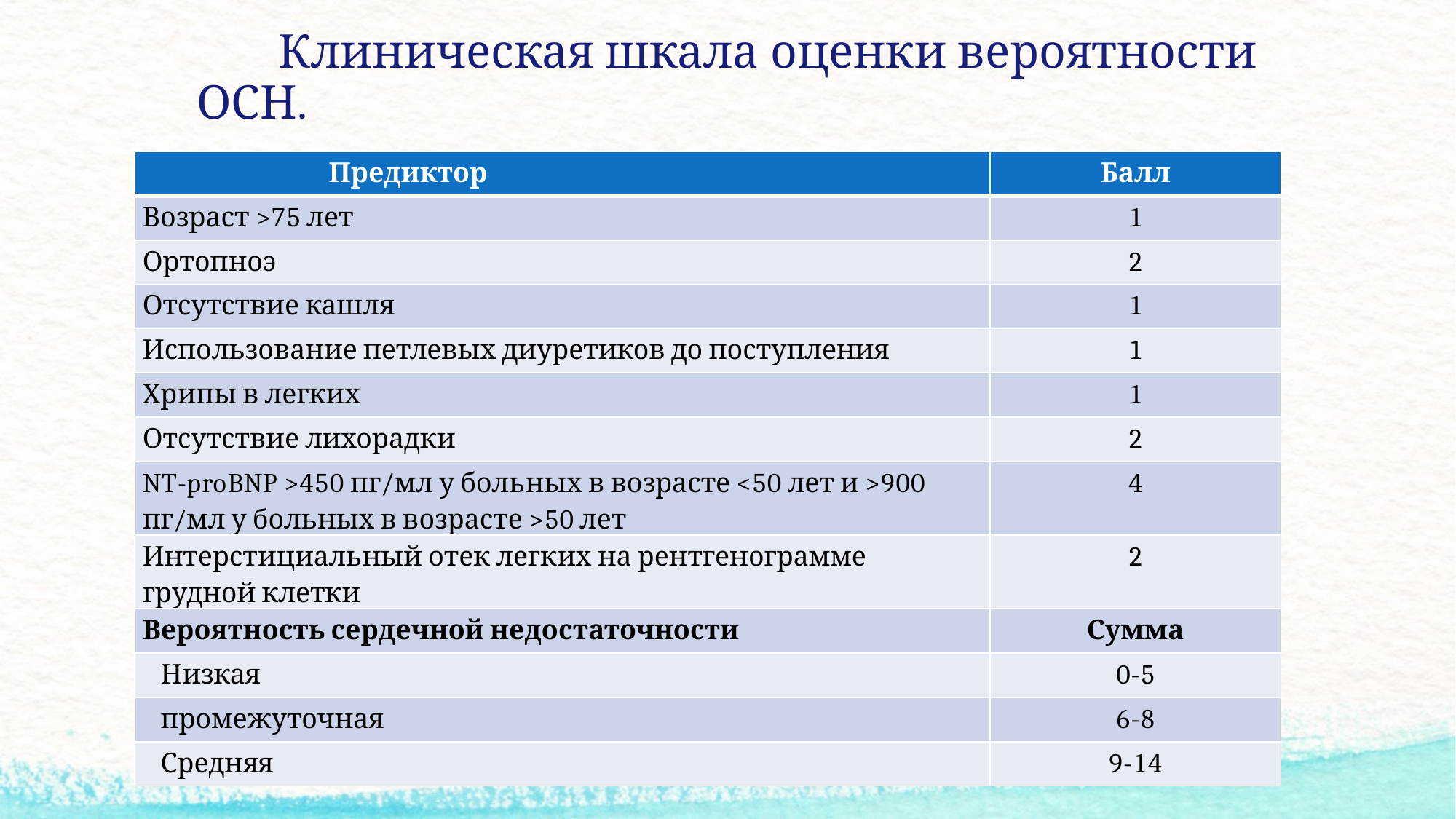

# Клиническая шкала оценки вероятности ОСН.
| Предиктор | Балл |
| --- | --- |
| Возраст >75 лет | 1 |
| Ортопноэ | 2 |
| Отсутствие кашля | 1 |
| Использование петлевых диуретиков до поступления | 1 |
| Хрипы в легких | 1 |
| Отсутствие лихорадки | 2 |
| NT-proBNP >450 пг/мл у больных в возрасте <50 лет и >900 пг/мл у больных в возрасте >50 лет | 4 |
| Интерстициальный отек легких на рентгенограмме грудной клетки | 2 |
| Вероятность сердечной недостаточности | Сумма |
| Низкая | 0-5 |
| промежуточная | 6-8 |
| Средняя | 9-14 |